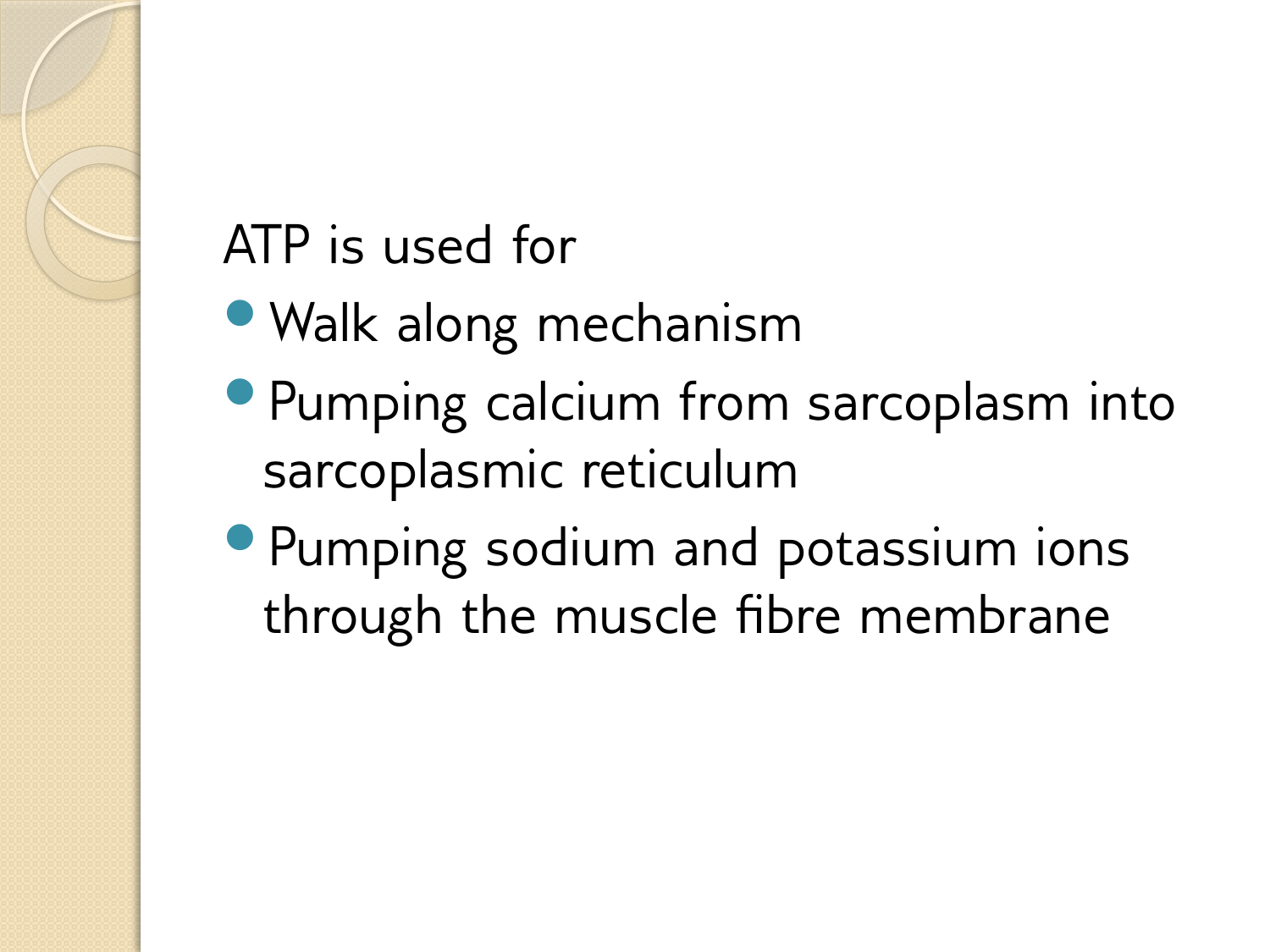

ATP is used for
Walk along mechanism
Pumping calcium from sarcoplasm into sarcoplasmic reticulum
Pumping sodium and potassium ions through the muscle fibre membrane